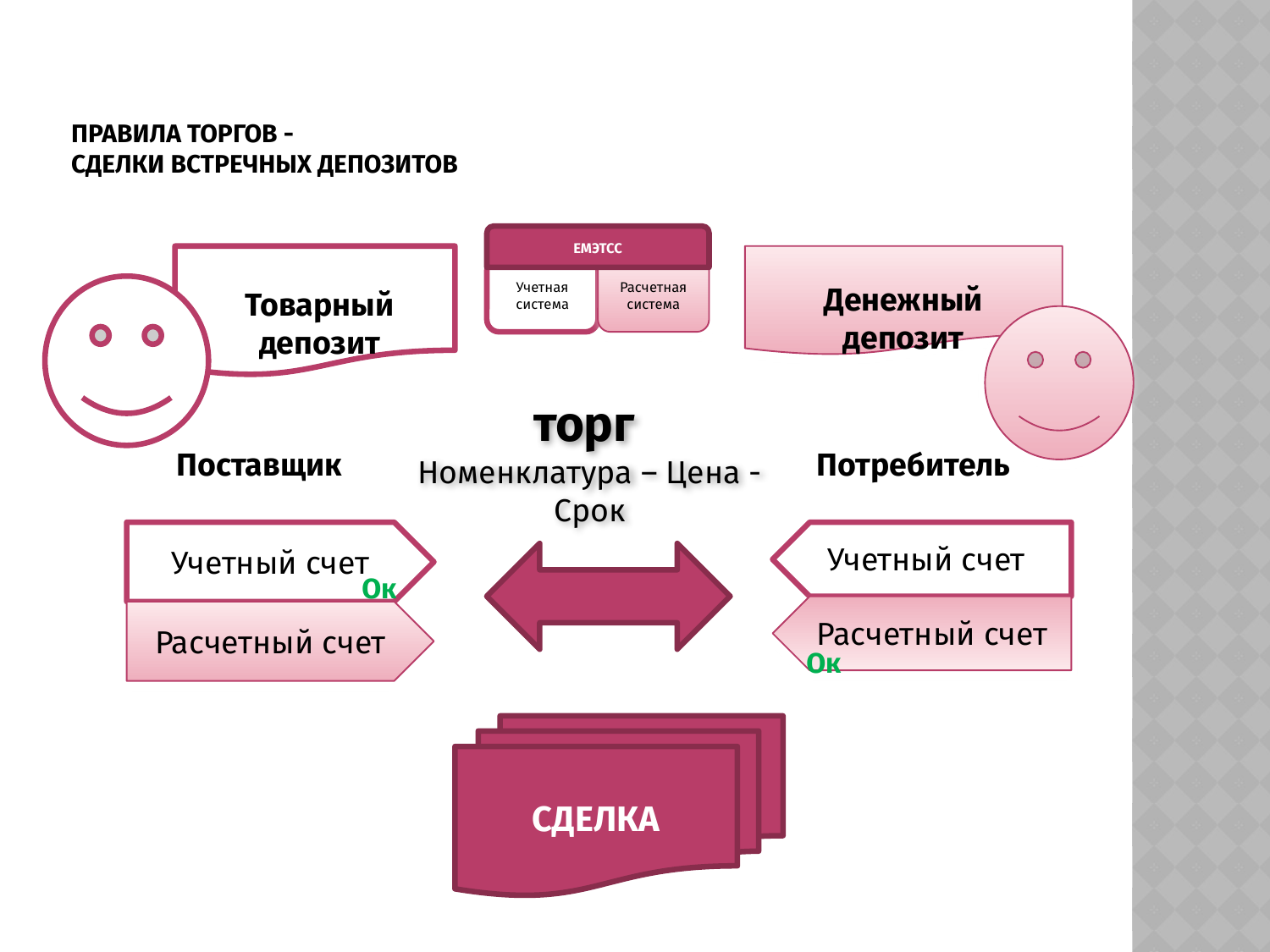

# ПРАВИЛА ТОРГОВ - Сделки встречных депозитов
ЕМЭТСС
Расчетная система
Учетная система

Товарный депозит

Денежный депозит

торг
Номенклатура – Цена -Срок
Поставщик
Потребитель
Учетный счет

Учетный счет

Ок

Расчетный счет
Расчетный счет
Ок
СДЕЛКА